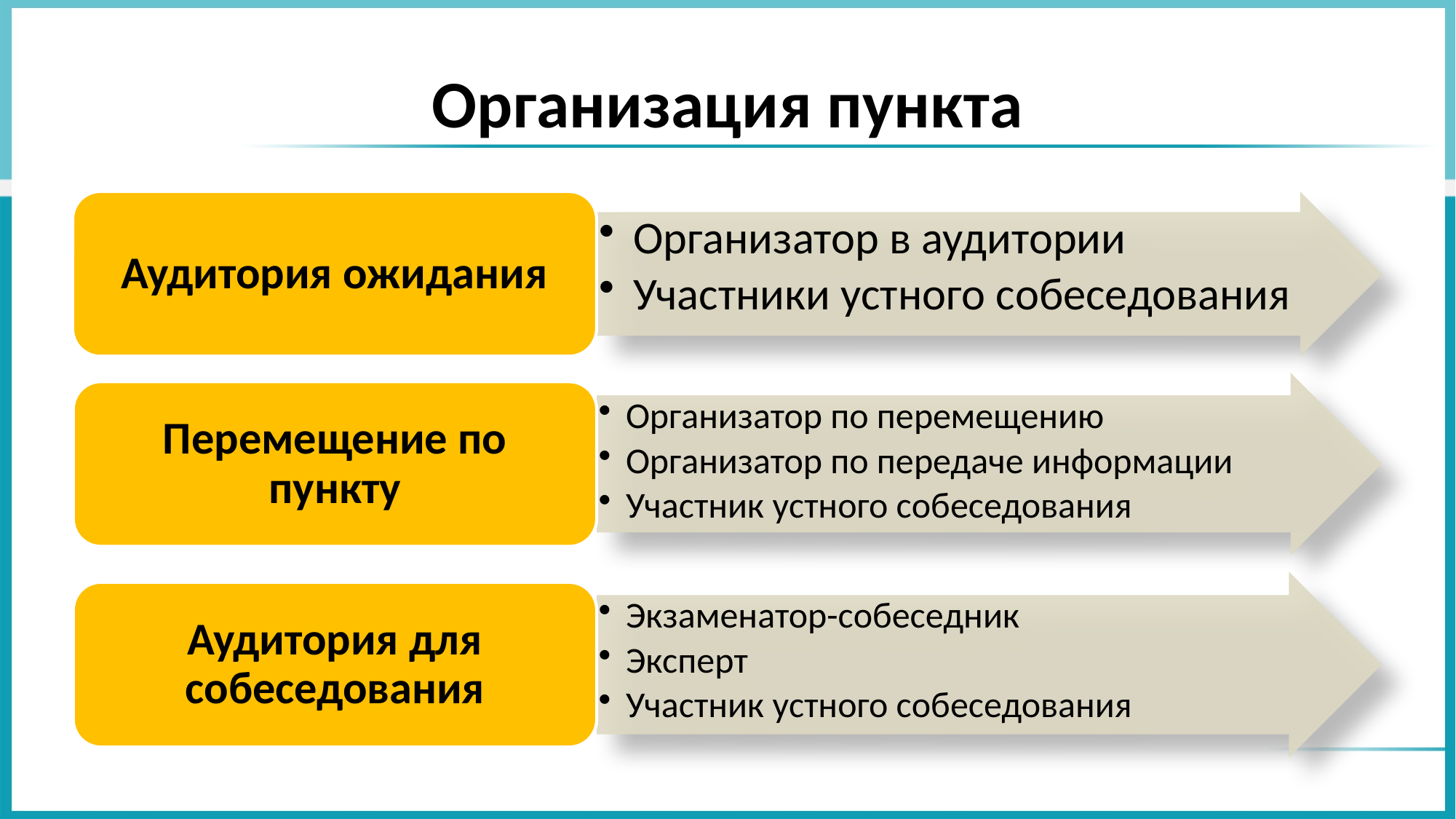

# Организация пункта
Организатор в аудитории
Участники устного собеседования
Аудитория ожидания
Организатор по перемещению
Организатор по передаче информации
Участник устного собеседования
Перемещение по пункту
Экзаменатор-собеседник
Эксперт
Участник устного собеседования
Аудитория для собеседования